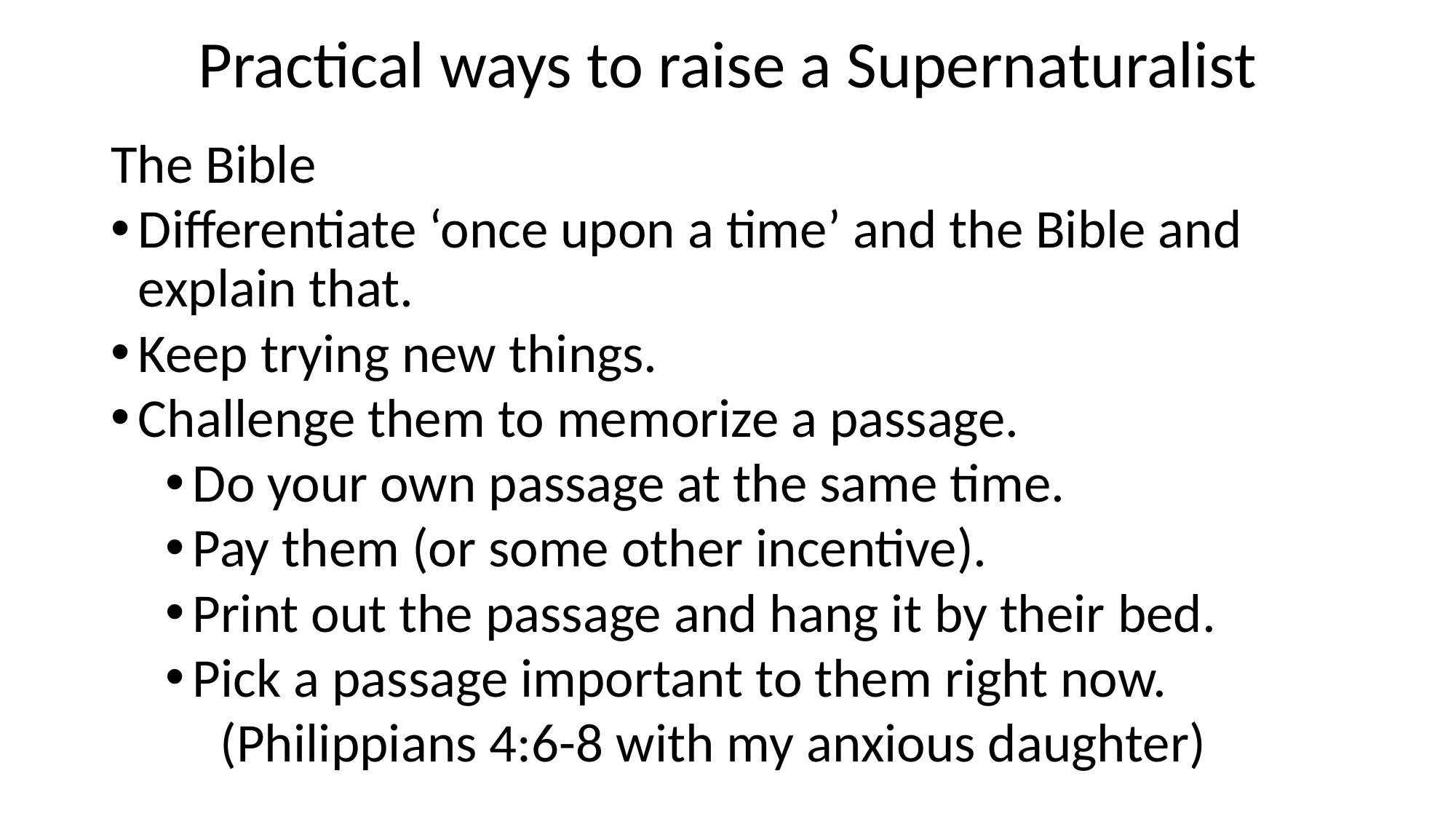

# Practical ways to raise a Supernaturalist
The Bible
Differentiate ‘once upon a time’ and the Bible and explain that.
Keep trying new things.
Challenge them to memorize a passage.
Do your own passage at the same time.
Pay them (or some other incentive).
Print out the passage and hang it by their bed.
Pick a passage important to them right now.
(Philippians 4:6-8 with my anxious daughter)